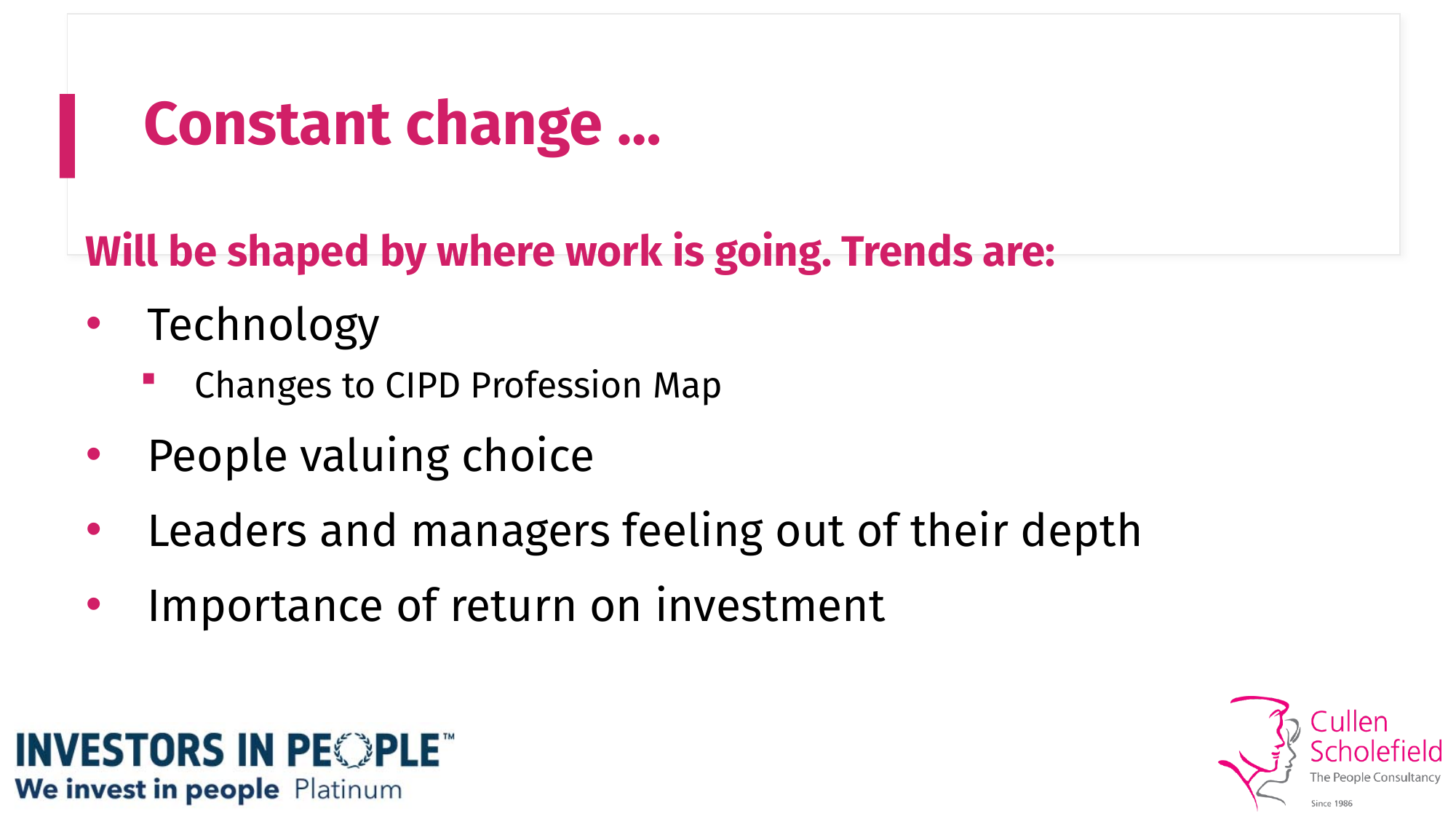

# Constant change …
Will be shaped by where work is going. Trends are:
Technology
Changes to CIPD Profession Map
People valuing choice
Leaders and managers feeling out of their depth
Importance of return on investment